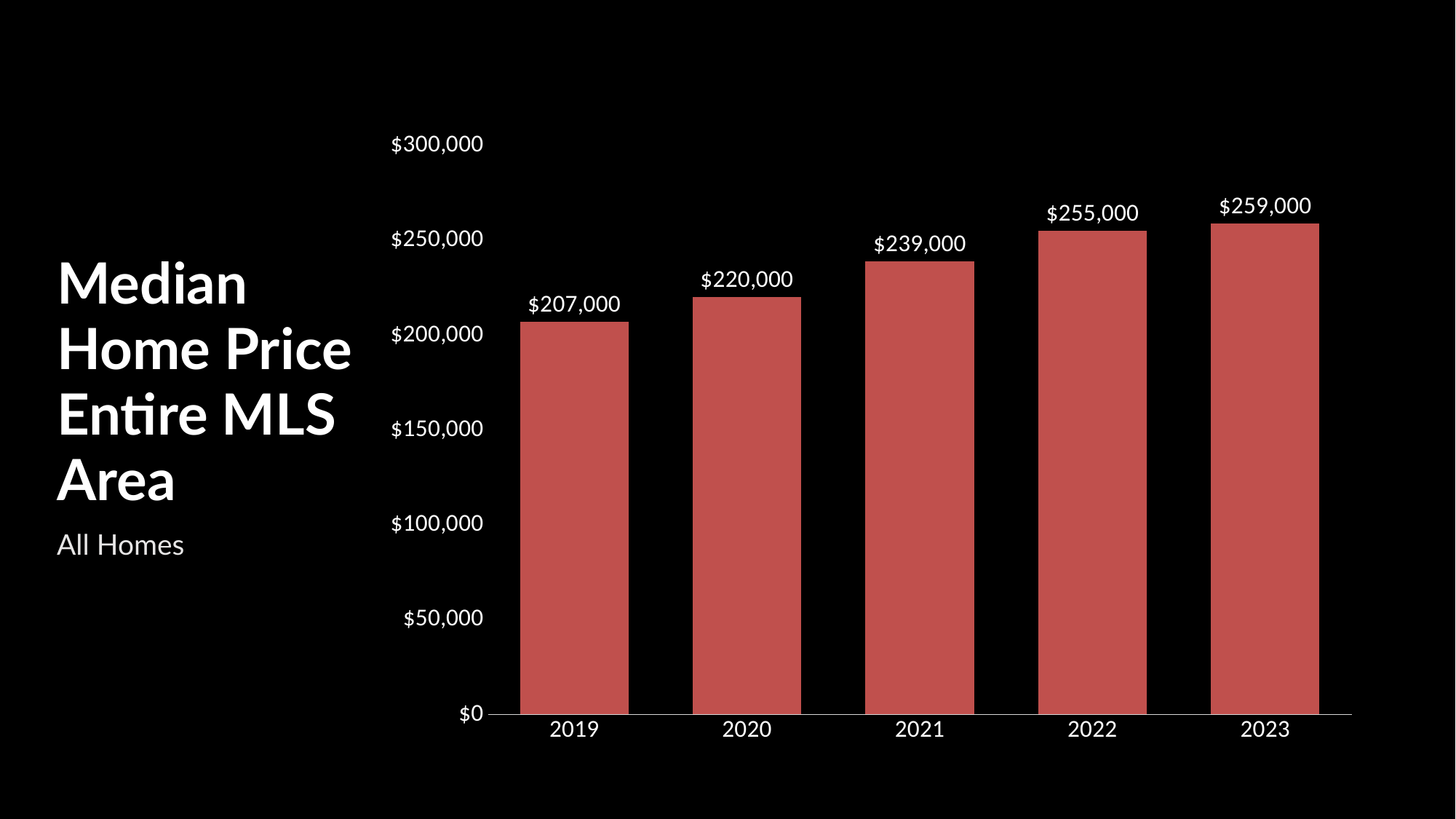

### Chart

| Category |  |
|---|---|
| 2019 | 207000.0 |
| 2020 | 220000.0 |
| 2021 | 239000.0 |
| 2022 | 255000.0 |
| 2023 | 259000.0 |
Median Home Price Entire MLS Area
All Homes